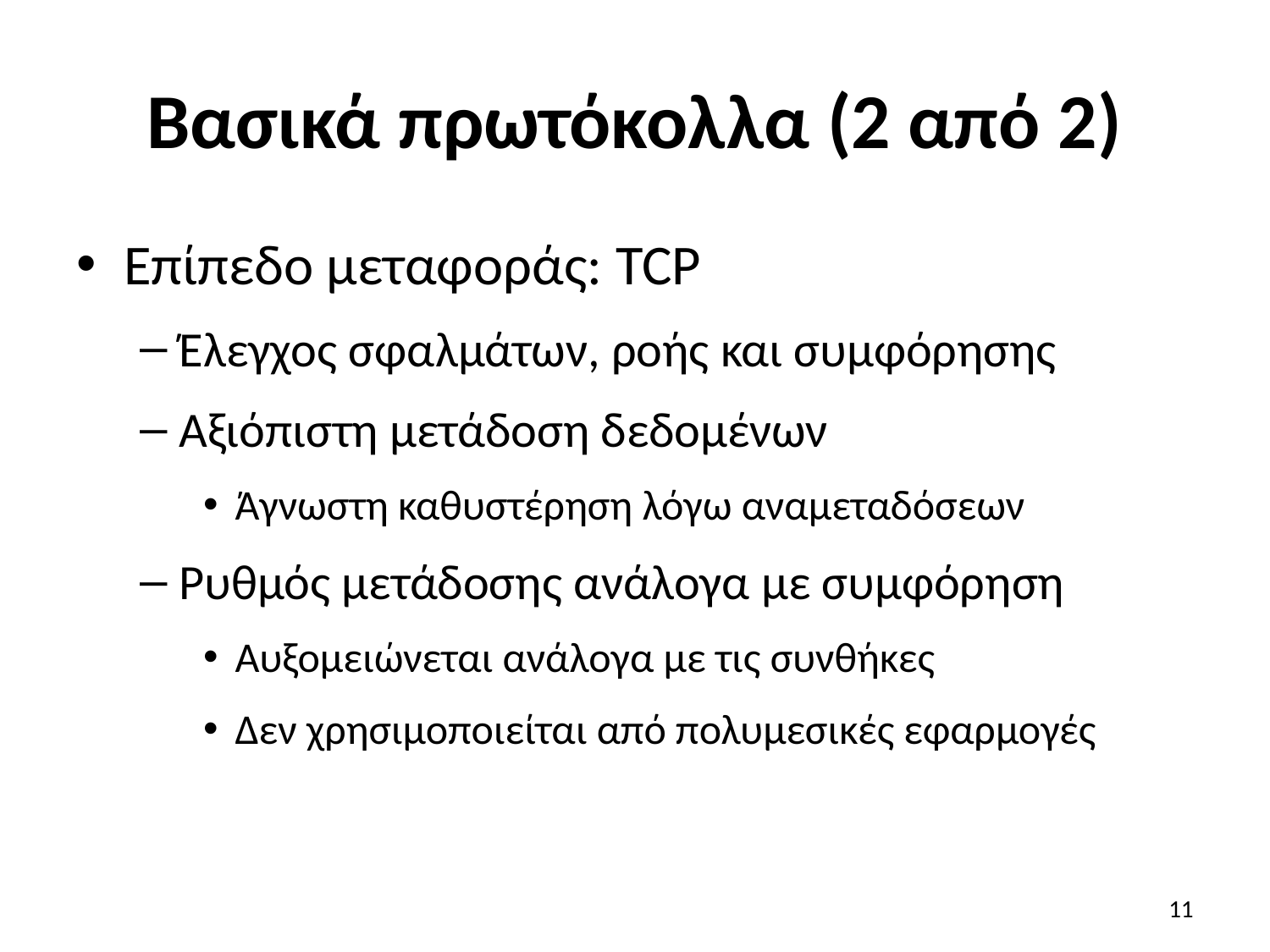

# Βασικά πρωτόκολλα (2 από 2)
Επίπεδο μεταφοράς: TCP
Έλεγχος σφαλμάτων, ροής και συμφόρησης
Αξιόπιστη μετάδοση δεδομένων
Άγνωστη καθυστέρηση λόγω αναμεταδόσεων
Ρυθμός μετάδοσης ανάλογα με συμφόρηση
Αυξομειώνεται ανάλογα με τις συνθήκες
Δεν χρησιμοποιείται από πολυμεσικές εφαρμογές
11